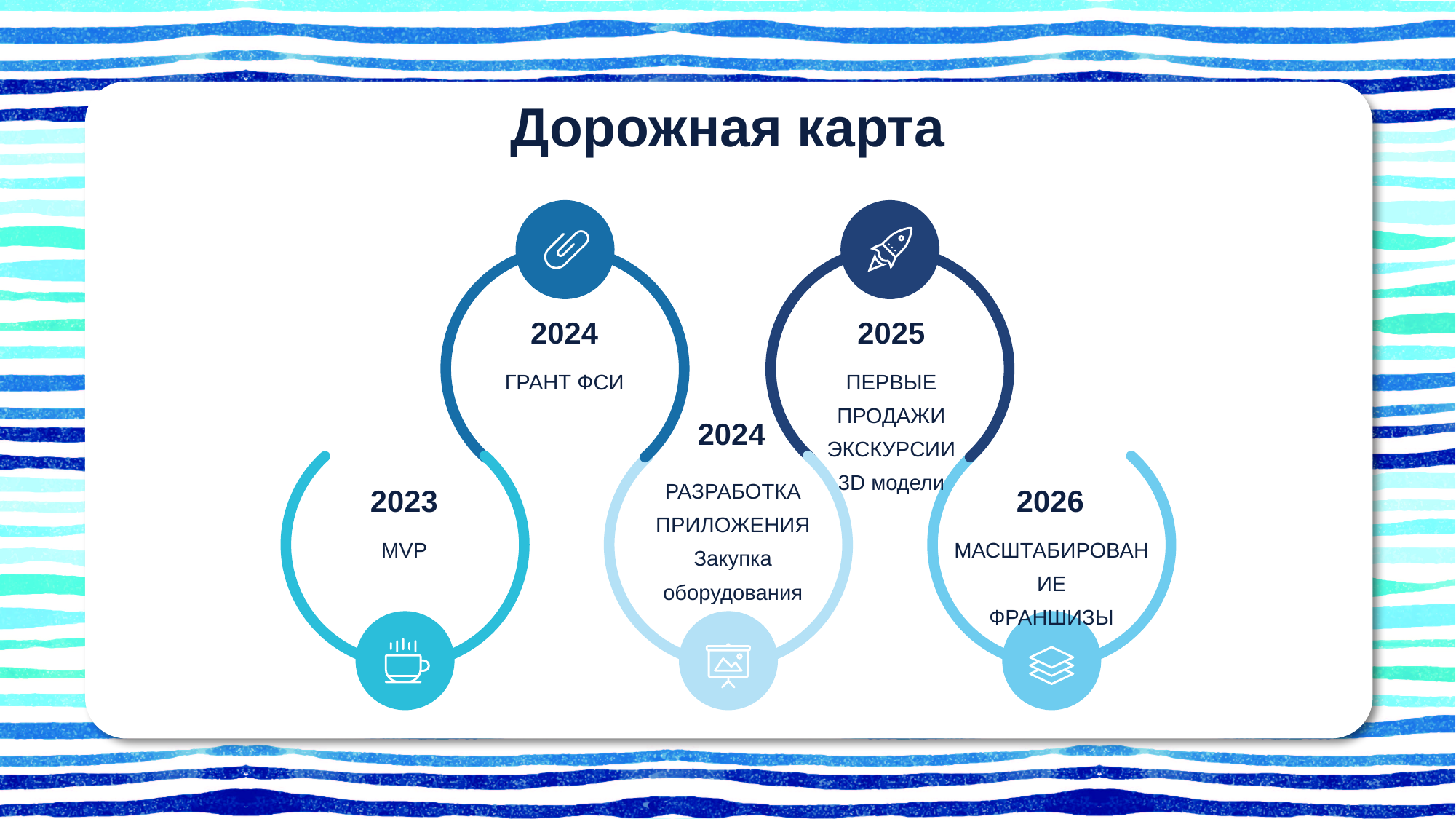

Дорожная карта

2024

2025
ГРАНТ ФСИ
ПЕРВЫЕ ПРОДАЖИ
ЭКСКУРСИИ
3D модели
2024

РАЗРАБОТКА ПРИЛОЖЕНИЯ
Закупка оборудования
2023
2026
MVP
МАСШТАБИРОВАНИЕ
ФРАНШИЗЫ